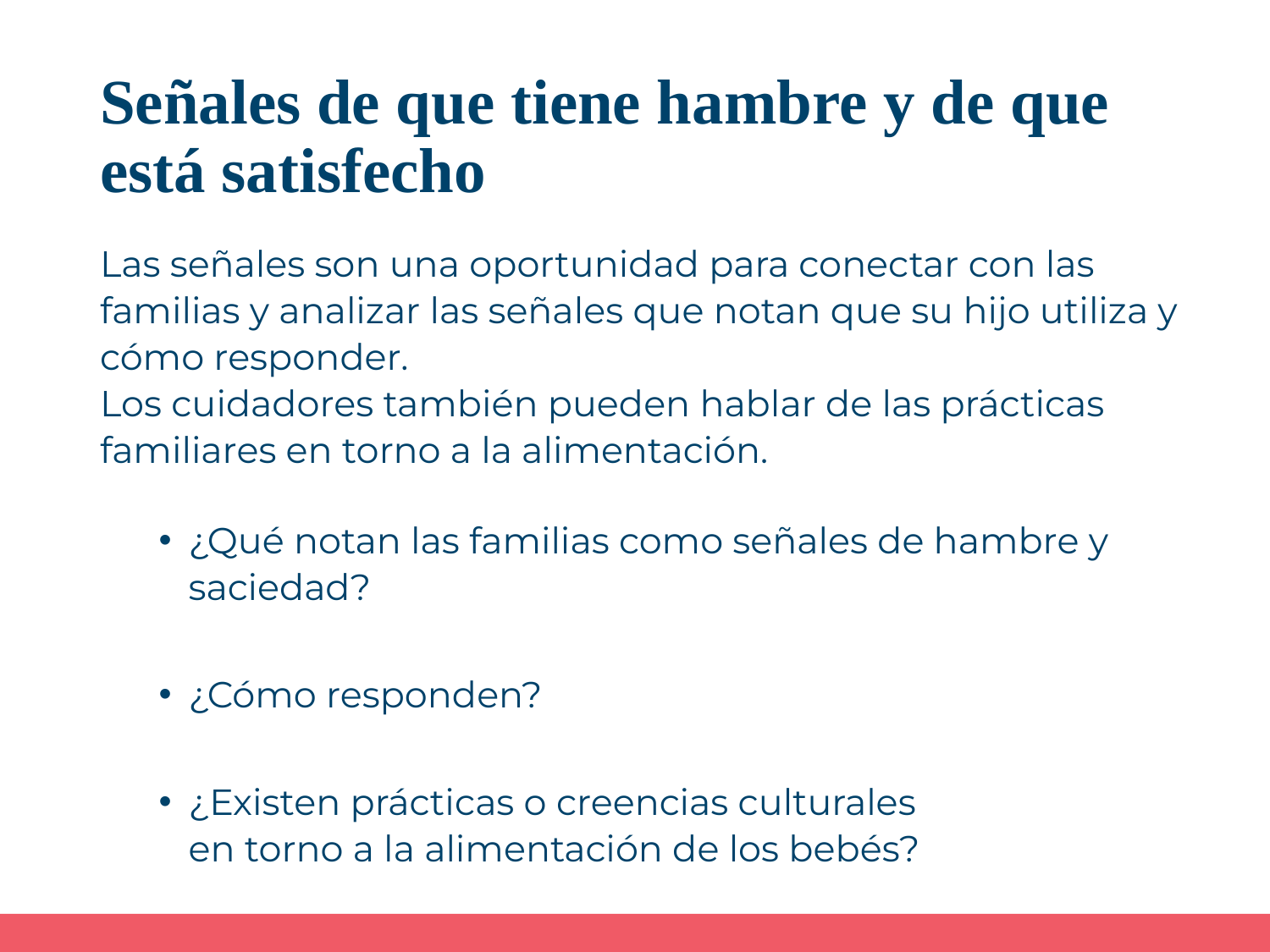

# Señales de que tiene hambre y de que está satisfecho
Las señales son una oportunidad para conectar con las familias y analizar las señales que notan que su hijo utiliza y cómo responder.
Los cuidadores también pueden hablar de las prácticas familiares en torno a la alimentación.
¿Qué notan las familias como señales de hambre y saciedad?

¿Cómo responden?

¿Existen prácticas o creencias culturales
en torno a la alimentación de los bebés?